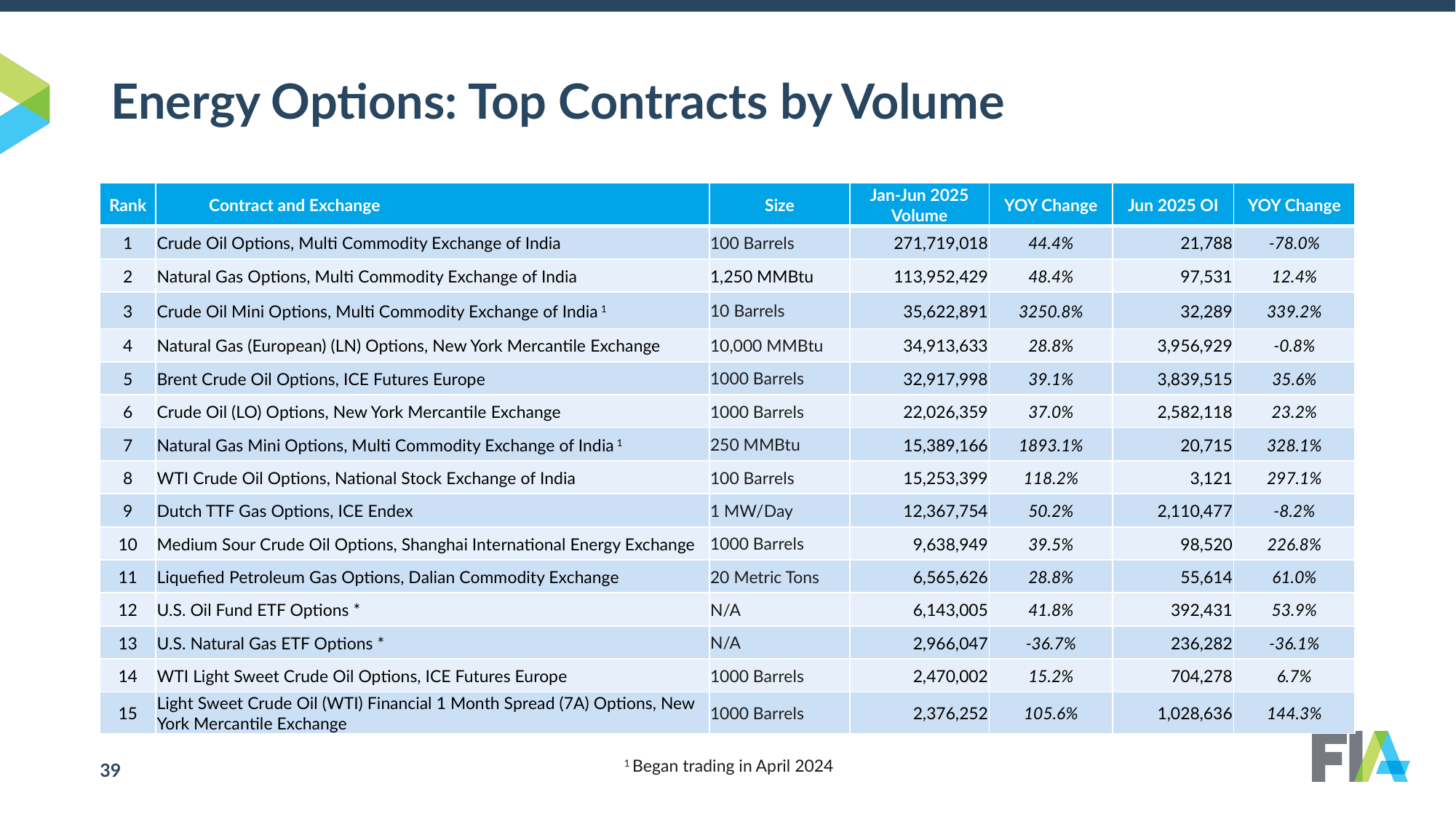

# Energy Options: Top Contracts by Volume
| Rank | Contract and Exchange | Size | Jan-Jun 2025 Volume | YOY Change | Jun 2025 OI | YOY Change |
| --- | --- | --- | --- | --- | --- | --- |
| 1 | Crude Oil Options, Multi Commodity Exchange of India | 100 Barrels | 271,719,018 | 44.4% | 21,788 | -78.0% |
| 2 | Natural Gas Options, Multi Commodity Exchange of India | 1,250 MMBtu | 113,952,429 | 48.4% | 97,531 | 12.4% |
| 3 | Crude Oil Mini Options, Multi Commodity Exchange of India 1 | 10 Barrels | 35,622,891 | 3250.8% | 32,289 | 339.2% |
| 4 | Natural Gas (European) (LN) Options, New York Mercantile Exchange | 10,000 MMBtu | 34,913,633 | 28.8% | 3,956,929 | -0.8% |
| 5 | Brent Crude Oil Options, ICE Futures Europe | 1000 Barrels | 32,917,998 | 39.1% | 3,839,515 | 35.6% |
| 6 | Crude Oil (LO) Options, New York Mercantile Exchange | 1000 Barrels | 22,026,359 | 37.0% | 2,582,118 | 23.2% |
| 7 | Natural Gas Mini Options, Multi Commodity Exchange of India 1 | 250 MMBtu | 15,389,166 | 1893.1% | 20,715 | 328.1% |
| 8 | WTI Crude Oil Options, National Stock Exchange of India | 100 Barrels | 15,253,399 | 118.2% | 3,121 | 297.1% |
| 9 | Dutch TTF Gas Options, ICE Endex | 1 MW/Day | 12,367,754 | 50.2% | 2,110,477 | -8.2% |
| 10 | Medium Sour Crude Oil Options, Shanghai International Energy Exchange | 1000 Barrels | 9,638,949 | 39.5% | 98,520 | 226.8% |
| 11 | Liquefied Petroleum Gas Options, Dalian Commodity Exchange | 20 Metric Tons | 6,565,626 | 28.8% | 55,614 | 61.0% |
| 12 | U.S. Oil Fund ETF Options \* | N/A | 6,143,005 | 41.8% | 392,431 | 53.9% |
| 13 | U.S. Natural Gas ETF Options \* | N/A | 2,966,047 | -36.7% | 236,282 | -36.1% |
| 14 | WTI Light Sweet Crude Oil Options, ICE Futures Europe | 1000 Barrels | 2,470,002 | 15.2% | 704,278 | 6.7% |
| 15 | Light Sweet Crude Oil (WTI) Financial 1 Month Spread (7A) Options, New York Mercantile Exchange | 1000 Barrels | 2,376,252 | 105.6% | 1,028,636 | 144.3% |
 1 Began trading in April 2024